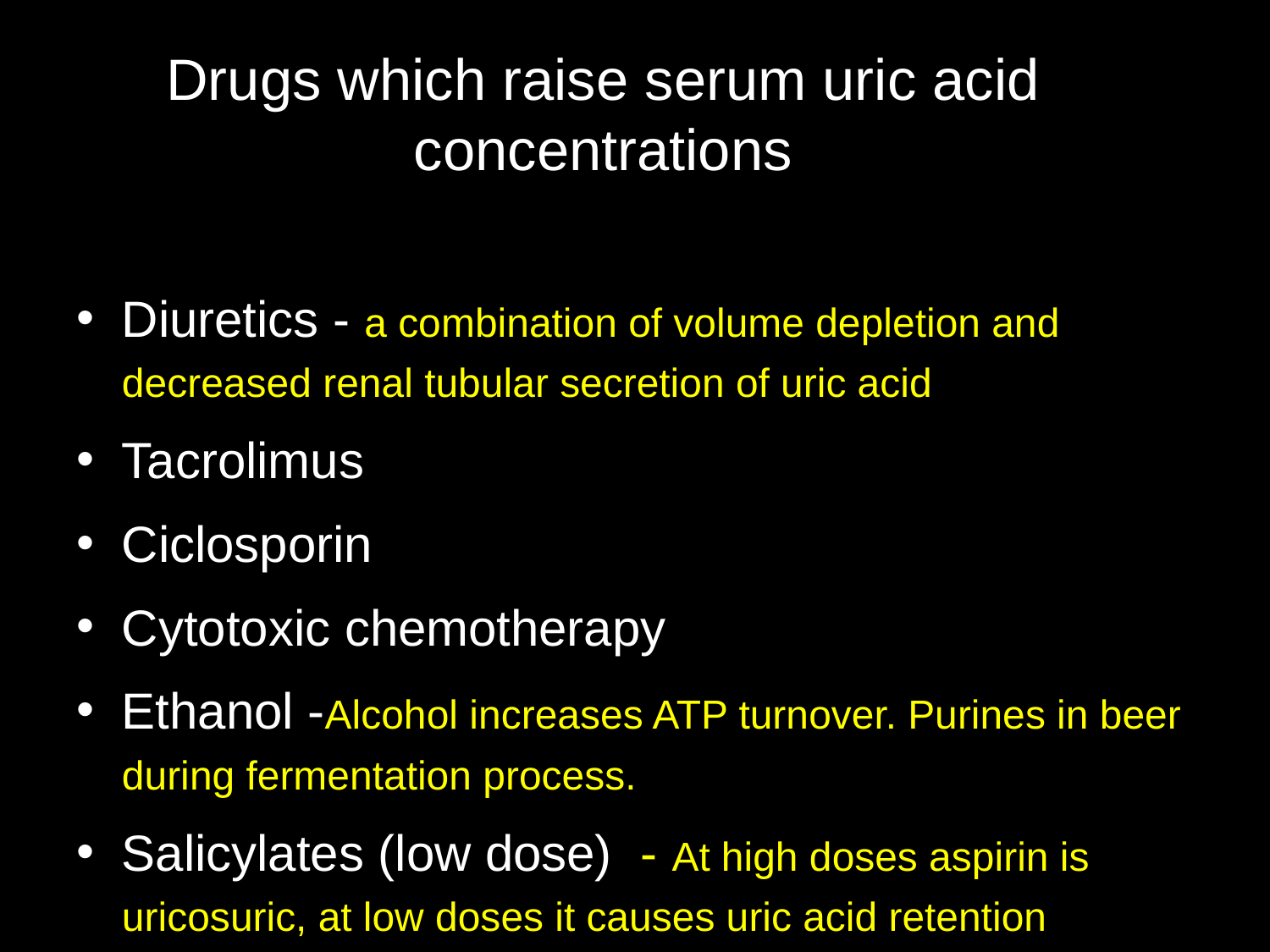

# Drugs which raise serum uric acid concentrations

Diuretics - a combination of volume depletion and decreased renal tubular secretion of uric acid
Tacrolimus
Ciclosporin
Cytotoxic chemotherapy
Ethanol -Alcohol increases ATP turnover. Purines in beer during fermentation process.
Salicylates (low dose)  - At high doses aspirin is uricosuric, at low doses it causes uric acid retention